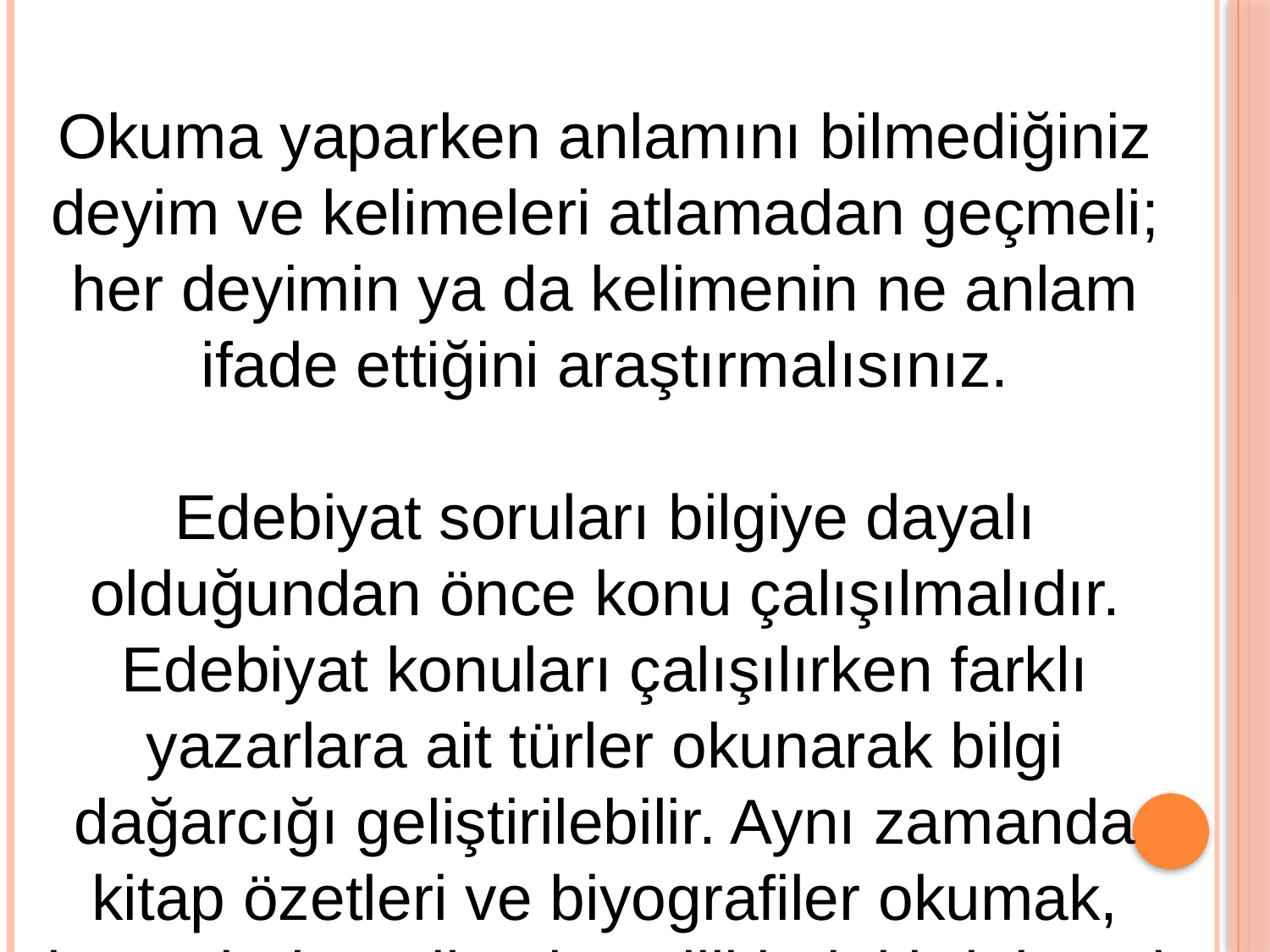

Okuma yaparken anlamını bilmediğiniz deyim ve kelimeleri atlamadan geçmeli; her deyimin ya da kelimenin ne anlam ifade ettiğini araştırmalısınız.

Edebiyat soruları bilgiye dayalı olduğundan önce konu çalışılmalıdır. Edebiyat konuları çalışılırken farklı yazarlara ait türler okunarak bilgi dağarcığı geliştirilebilir. Aynı zamanda kitap özetleri ve biyografiler okumak, dönemlerin tarihsel özelliklerini irdelemek daha iyi bir şeklide kavramayı sağlayacaktır.